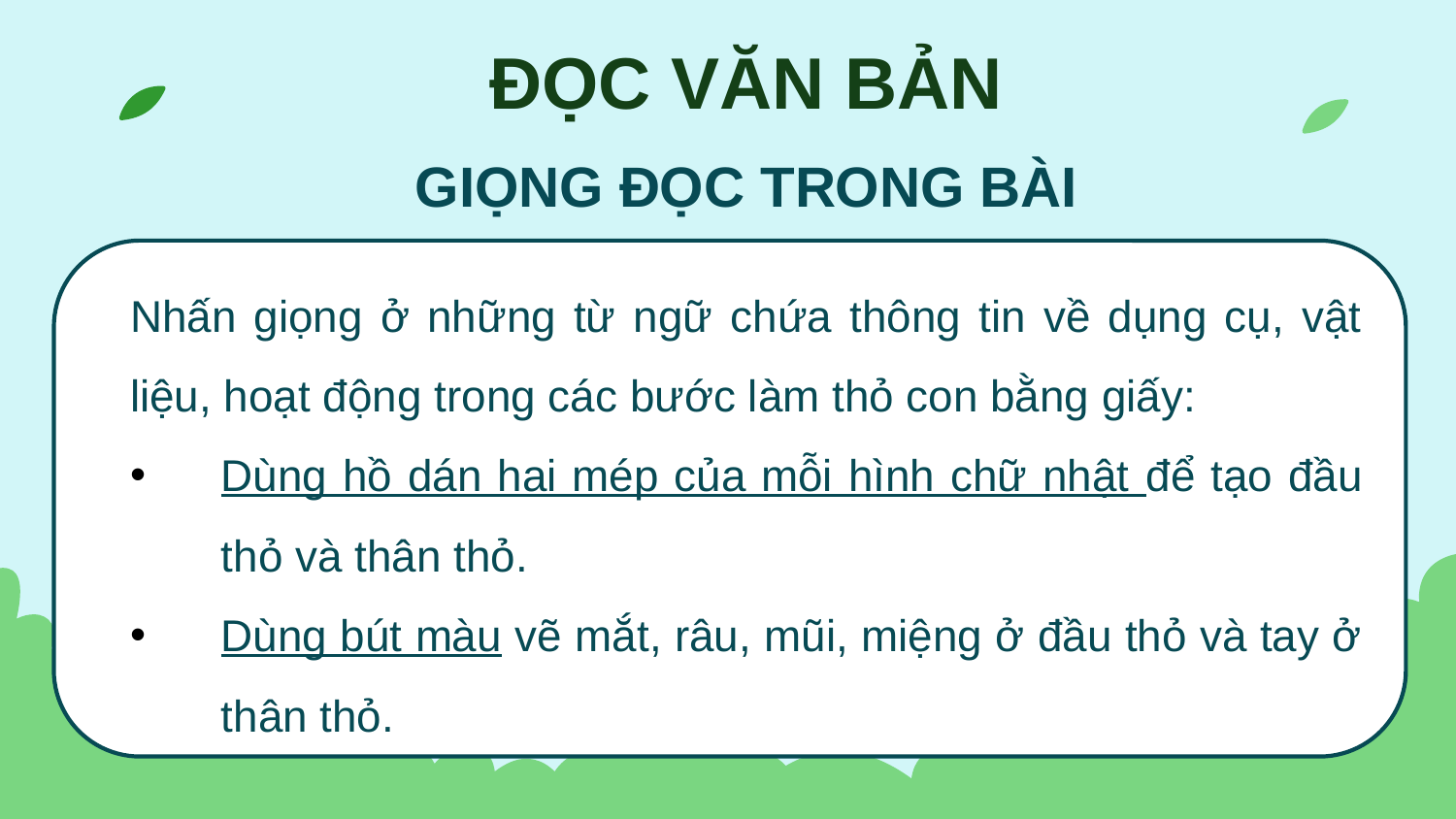

ĐỌC VĂN BẢN
GIỌNG ĐỌC TRONG BÀI

Nhấn giọng ở những từ ngữ chứa thông tin về dụng cụ, vật liệu, hoạt động trong các bước làm thỏ con bằng giấy:
Dùng hồ dán hai mép của mỗi hình chữ nhật để tạo đầu thỏ và thân thỏ.
Dùng bút màu vẽ mắt, râu, mũi, miệng ở đầu thỏ và tay ở thân thỏ.